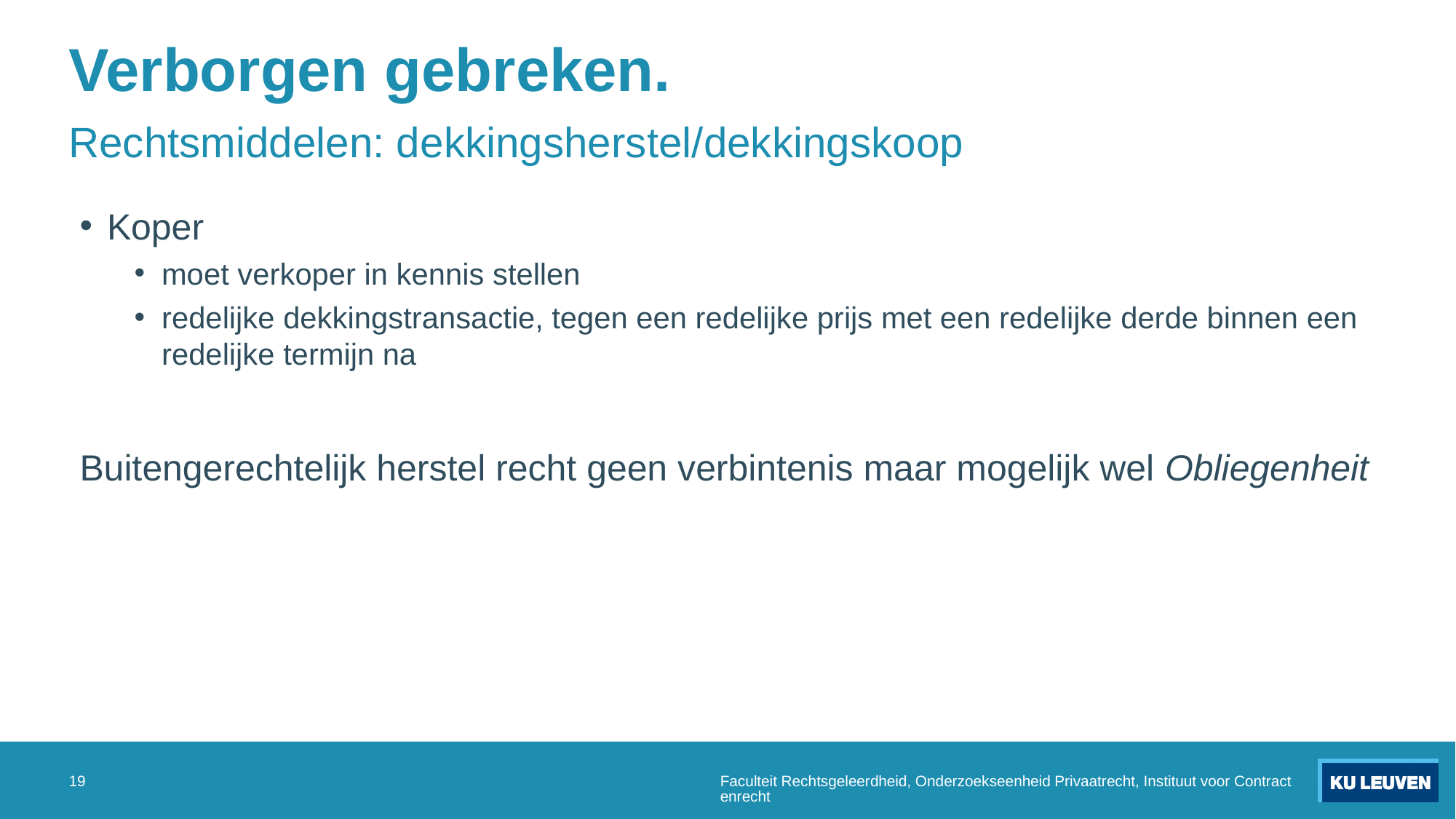

# Verborgen gebreken.
Rechtsmiddelen: dekkingsherstel/dekkingskoop
Koper
moet verkoper in kennis stellen
redelijke dekkingstransactie, tegen een redelijke prijs met een redelijke derde binnen een redelijke termijn na

Buitengerechtelijk herstel recht geen verbintenis maar mogelijk wel Obliegenheit

19
Faculteit Rechtsgeleerdheid, Onderzoekseenheid Privaatrecht, Instituut voor Contractenrecht